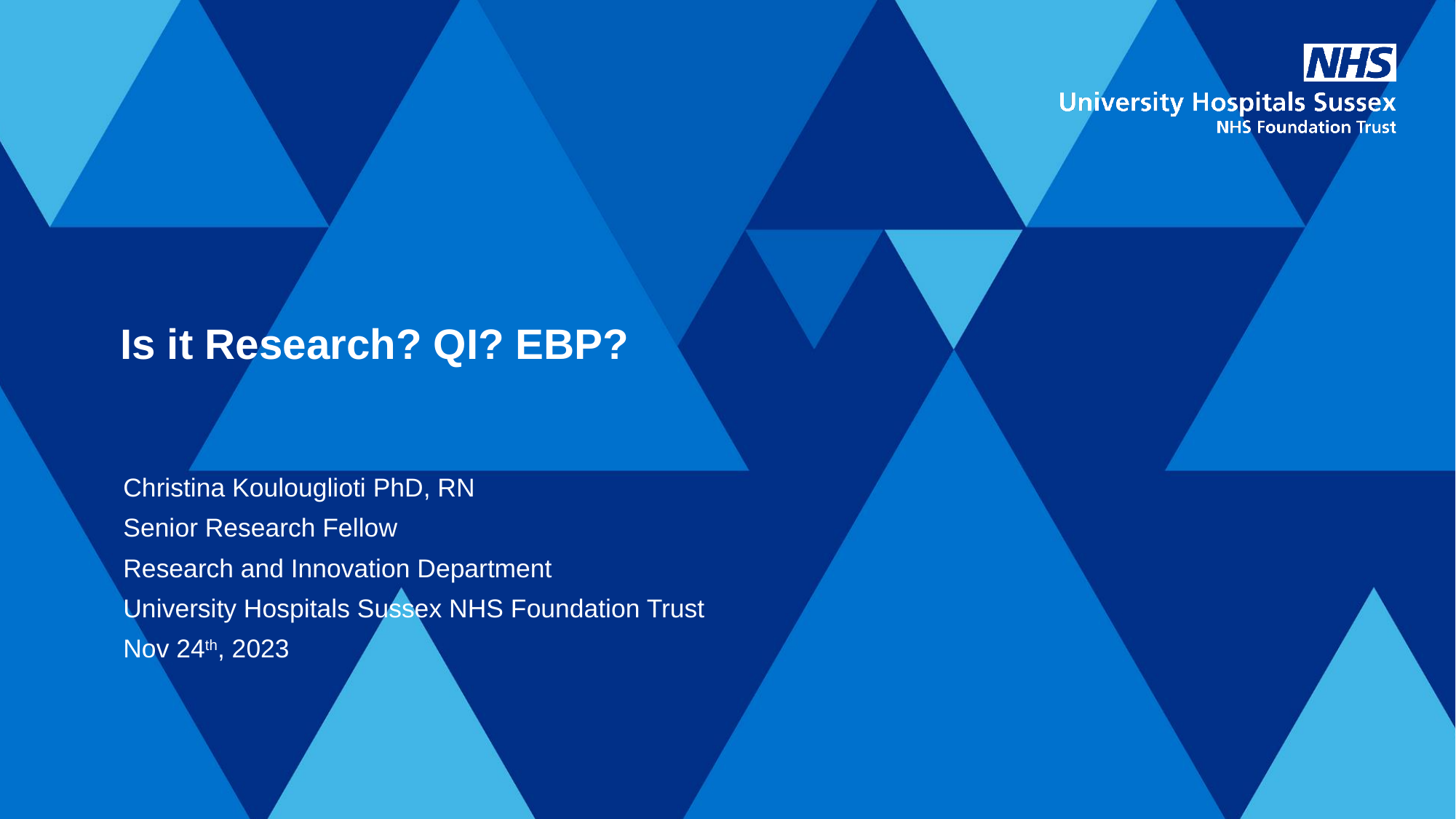

# Is it Research? QI? EBP?
Christina Koulouglioti PhD, RN
Senior Research Fellow
Research and Innovation Department
University Hospitals Sussex NHS Foundation Trust
Nov 24th, 2023